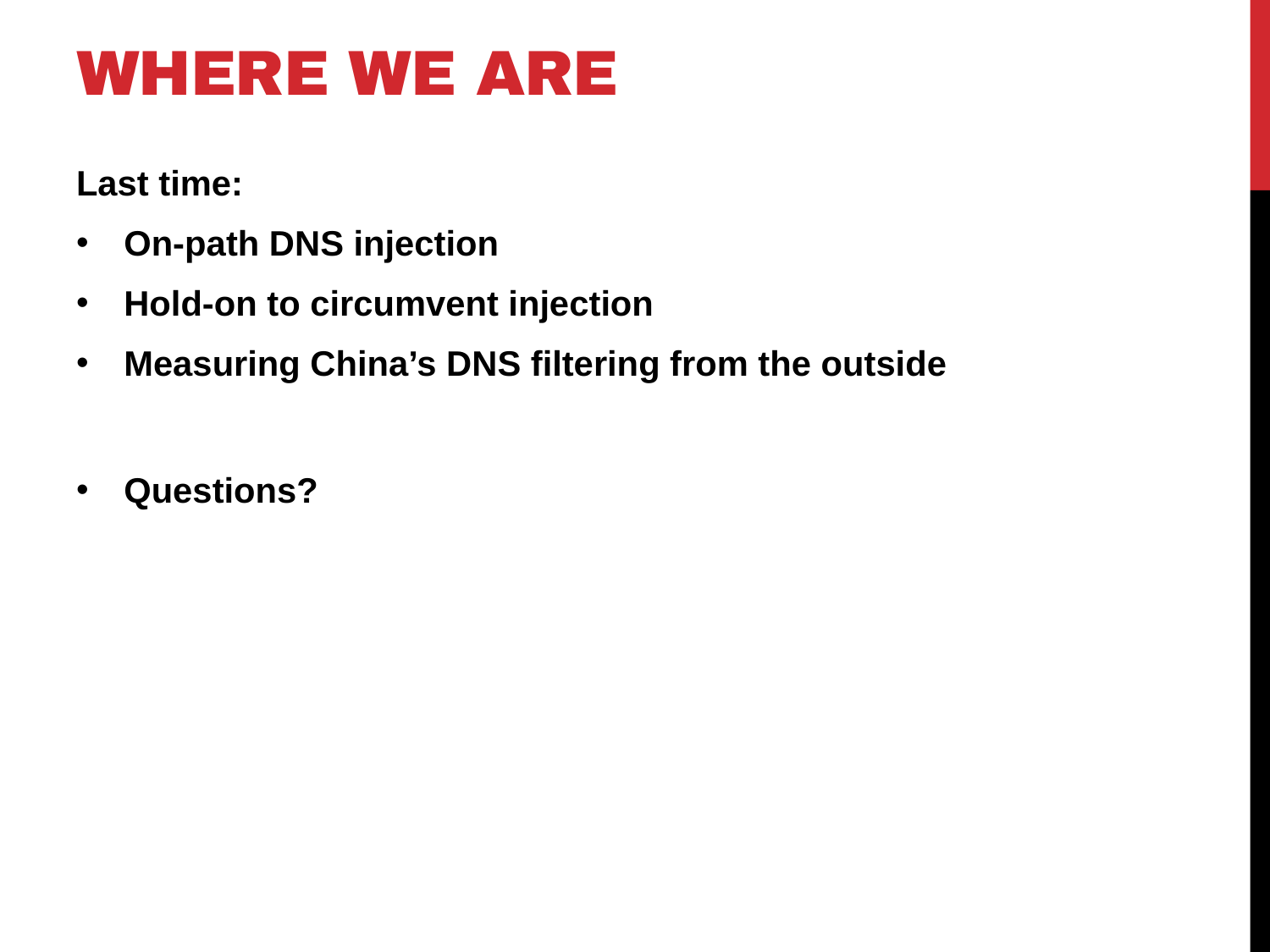

# Where we are
Last time:
On-path DNS injection
Hold-on to circumvent injection
Measuring China’s DNS filtering from the outside

Questions?